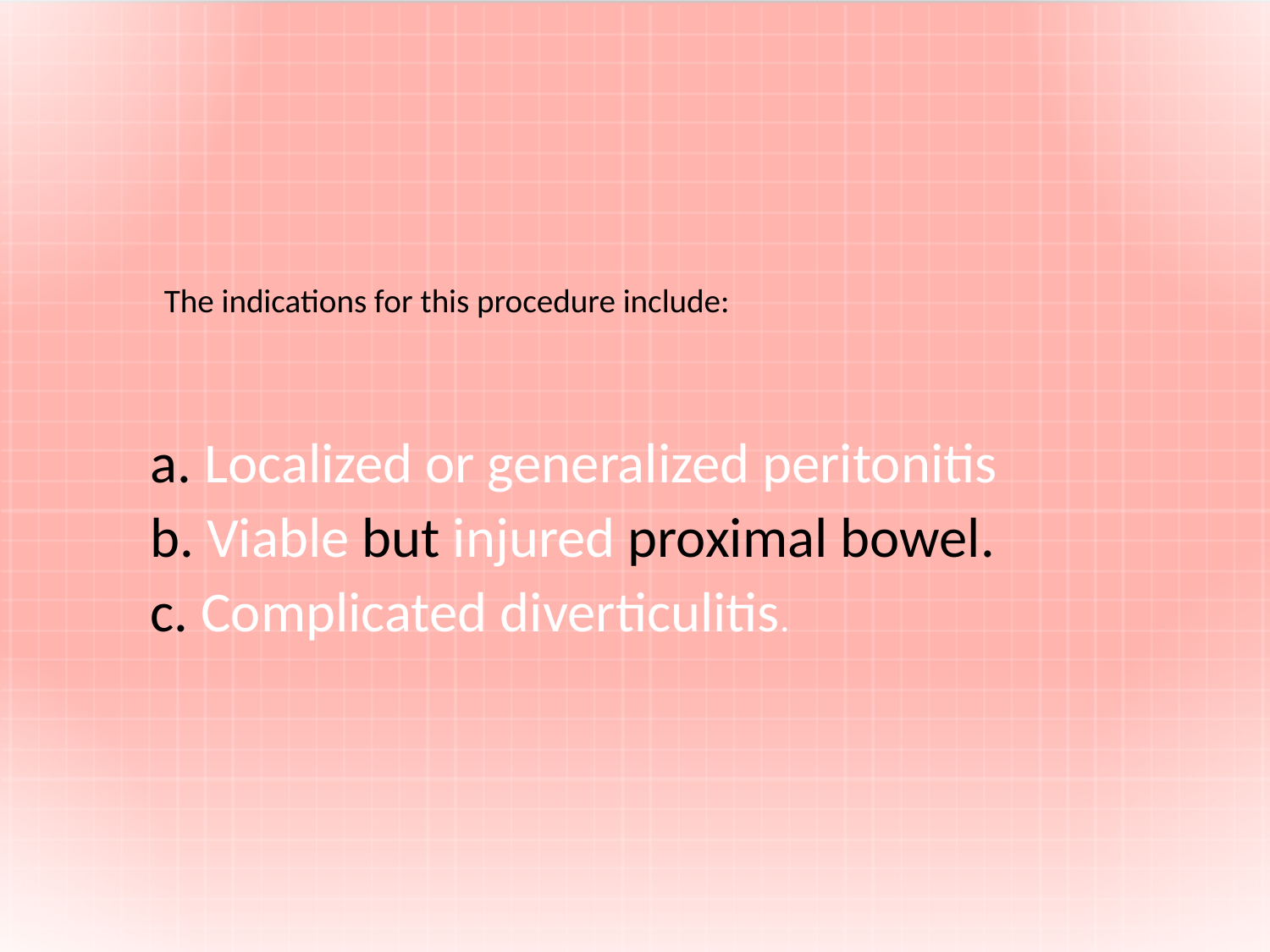

# The indications for this procedure include:

a. Localized or generalized peritonitis
b. Viable but injured proximal bowel.
c. Complicated diverticulitis.